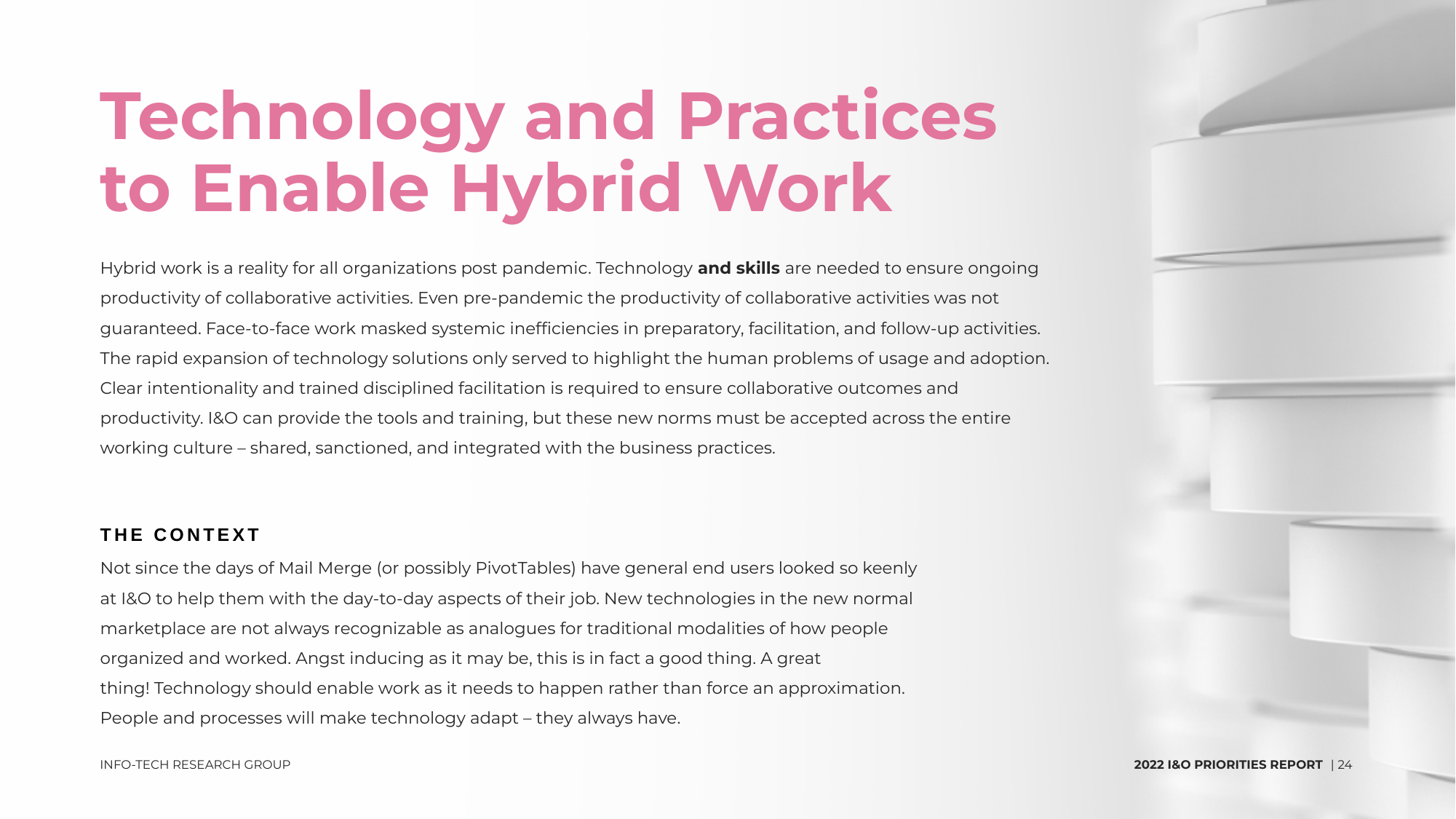

Technology and Practices to Enable Hybrid Work
Hybrid work is a reality for all organizations post pandemic. Technology and skills are needed to ensure ongoing productivity of collaborative activities. Even pre-pandemic the productivity of collaborative activities was not guaranteed. Face-to-face work masked systemic inefficiencies in preparatory, facilitation, and follow-up activities. The rapid expansion of technology solutions only served to highlight the human problems of usage and adoption. Clear intentionality and trained disciplined facilitation is required to ensure collaborative outcomes and productivity. I&O can provide the tools and training, but these new norms must be accepted across the entire working culture – shared, sanctioned, and integrated with the business practices.
The Context
Not since the days of Mail Merge (or possibly PivotTables) have general end users looked so keenly at I&O to help them with the day-to-day aspects of their job. New technologies in the new normal marketplace are not always recognizable as analogues for traditional modalities of how people organized and worked. Angst inducing as it may be, this is in fact a good thing. A great thing! Technology should enable work as it needs to happen rather than force an approximation. People and processes will make technology adapt – they always have.